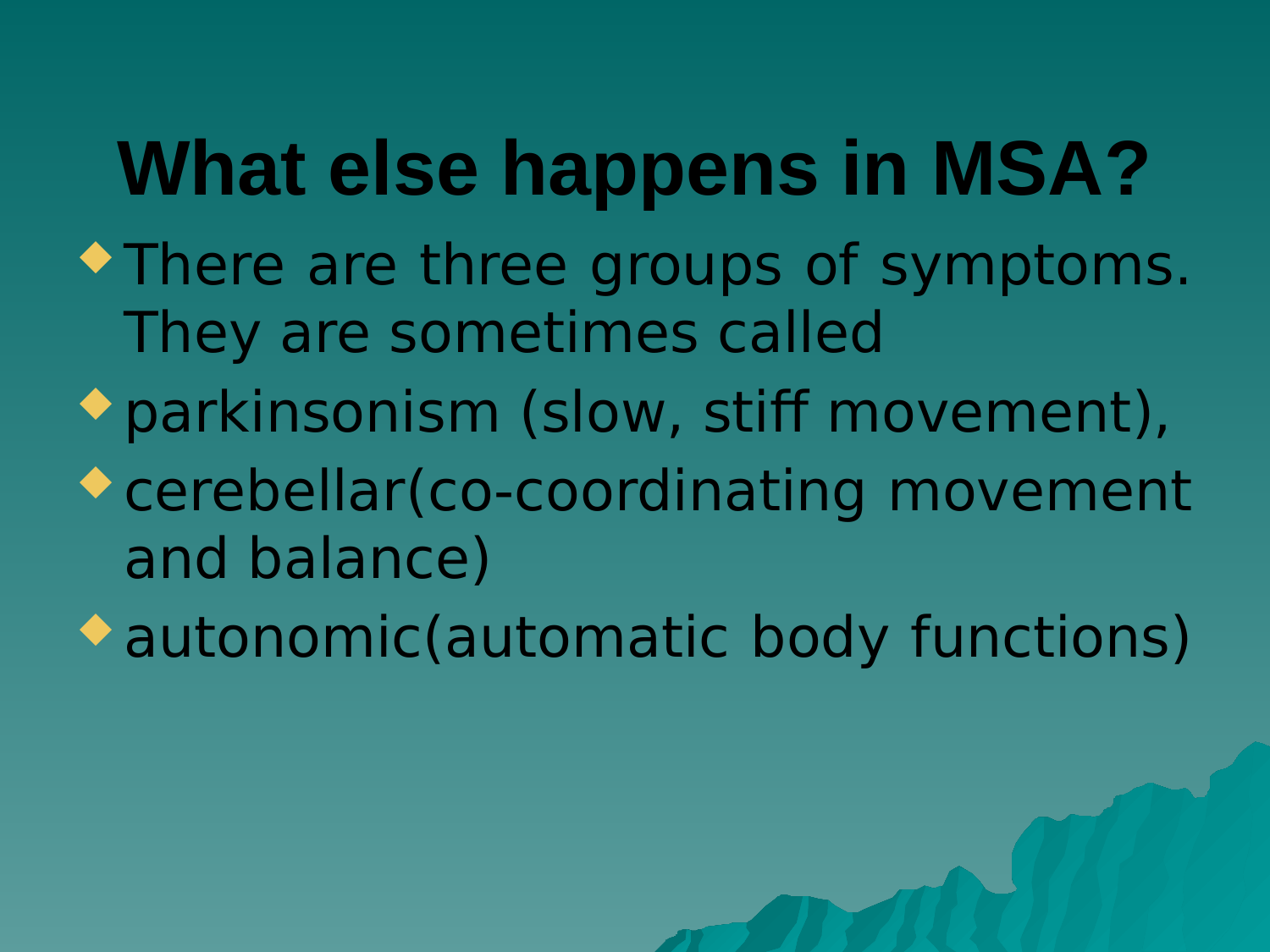

# What else happens in MSA?
There are three groups of symptoms. They are sometimes called
parkinsonism (slow, stiff movement),
cerebellar(co-coordinating movement and balance)
autonomic(automatic body functions)